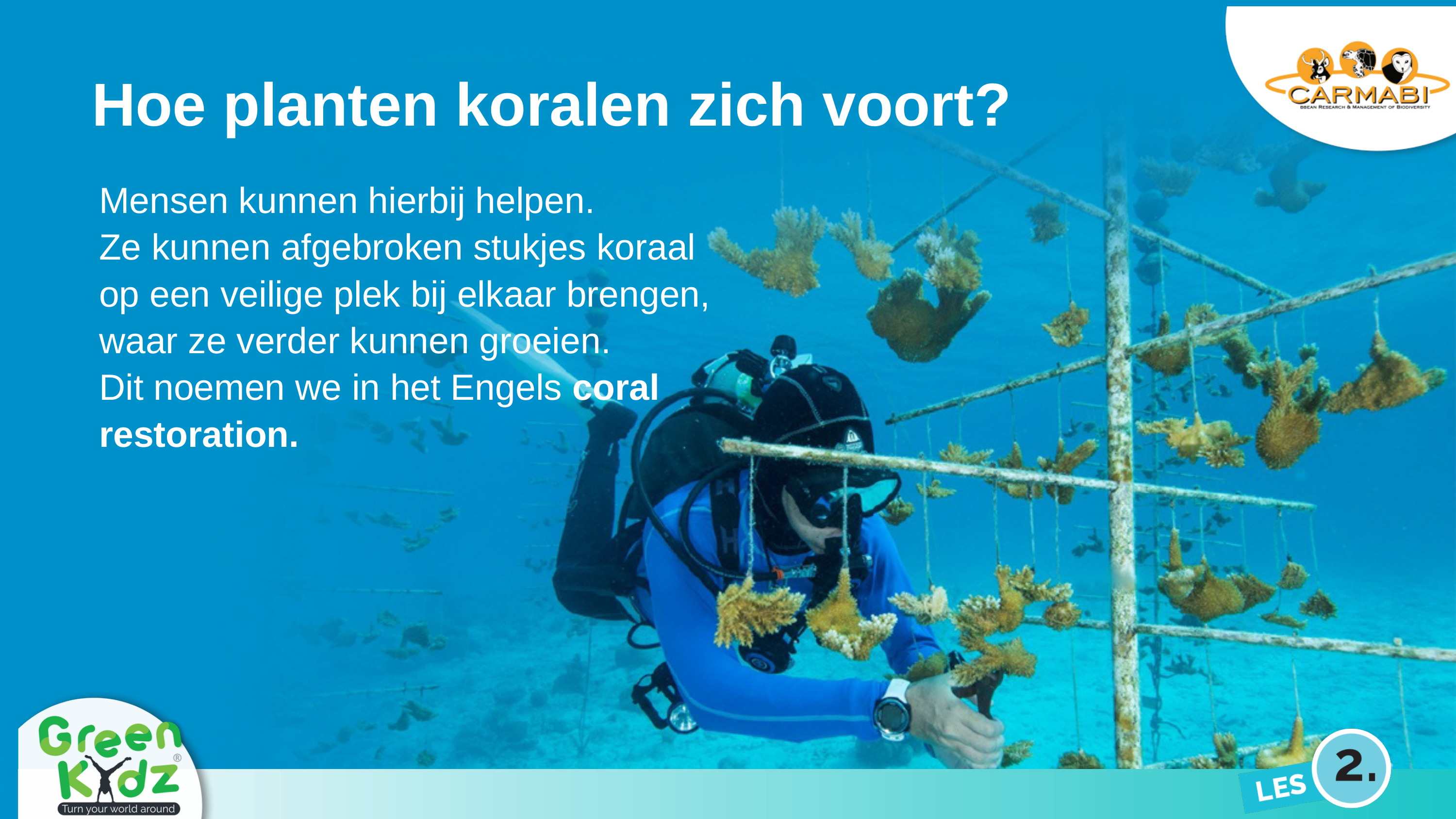

Hoe planten koralen zich voort?
Mensen kunnen hierbij helpen.
Ze kunnen afgebroken stukjes koraal op een veilige plek bij elkaar brengen, waar ze verder kunnen groeien.
Dit noemen we in het Engels coral restoration.